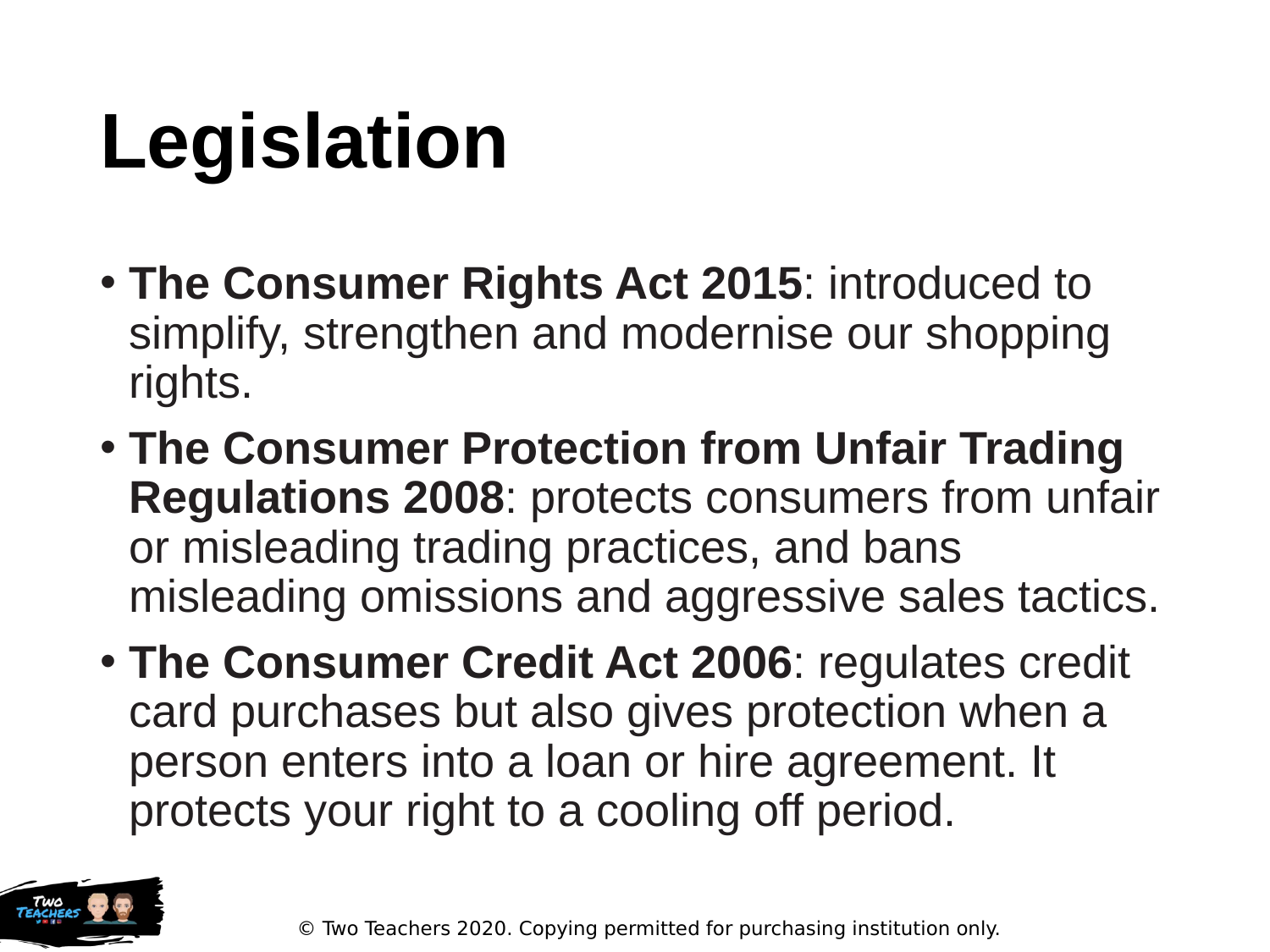

# Legislation
The Consumer Rights Act 2015: introduced to simplify, strengthen and modernise our shopping rights.
The Consumer Protection from Unfair Trading Regulations 2008: protects consumers from unfair or misleading trading practices, and bans misleading omissions and aggressive sales tactics.
The Consumer Credit Act 2006: regulates credit card purchases but also gives protection when a person enters into a loan or hire agreement. It protects your right to a cooling off period.